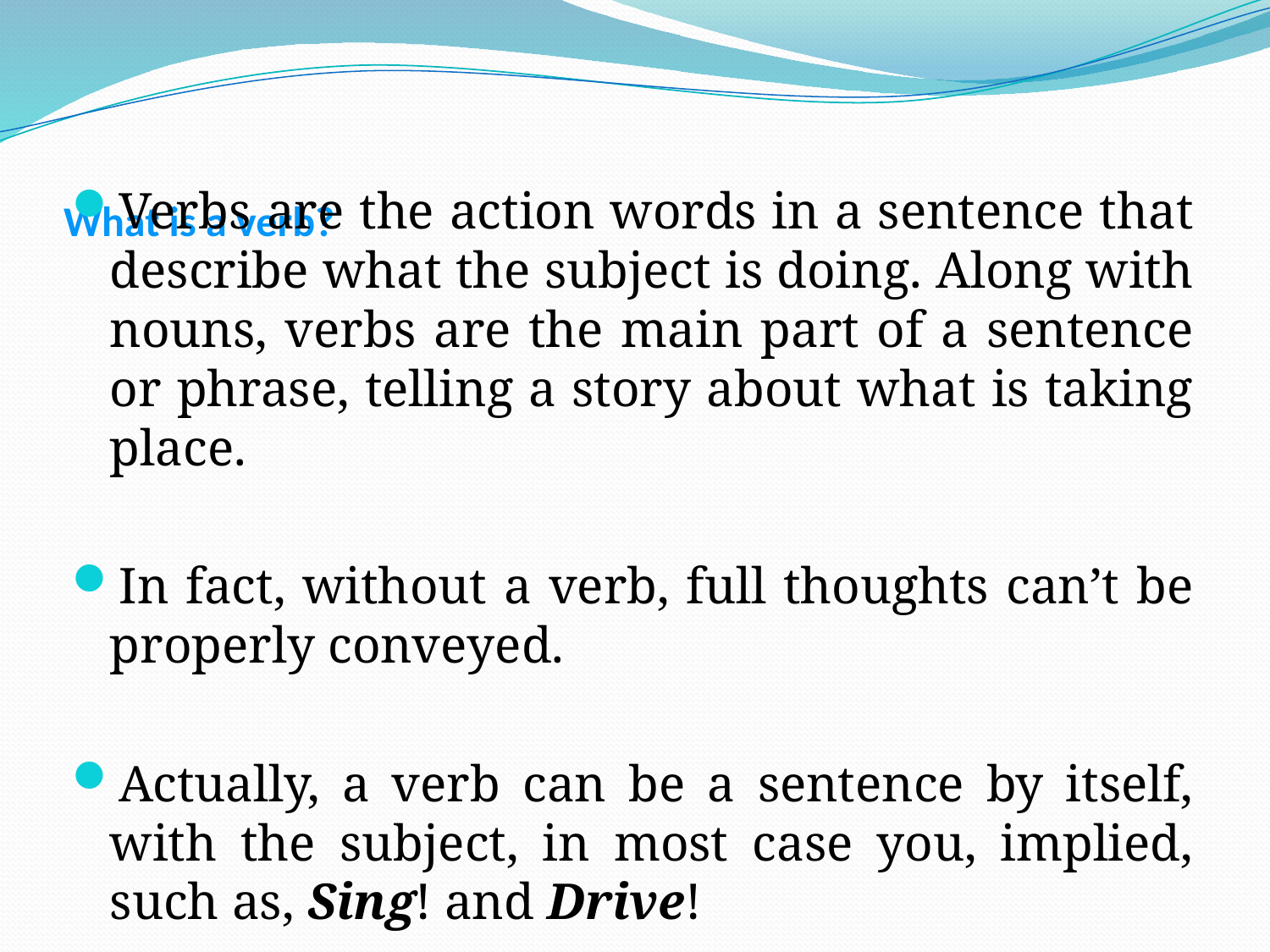

Verbs are the action words in a sentence that describe what the subject is doing. Along with nouns, verbs are the main part of a sentence or phrase, telling a story about what is taking place.

In fact, without a verb, full thoughts can’t be properly conveyed.

Actually, a verb can be a sentence by itself, with the subject, in most case you, implied, such as, Sing! and Drive!

# What is a verb?